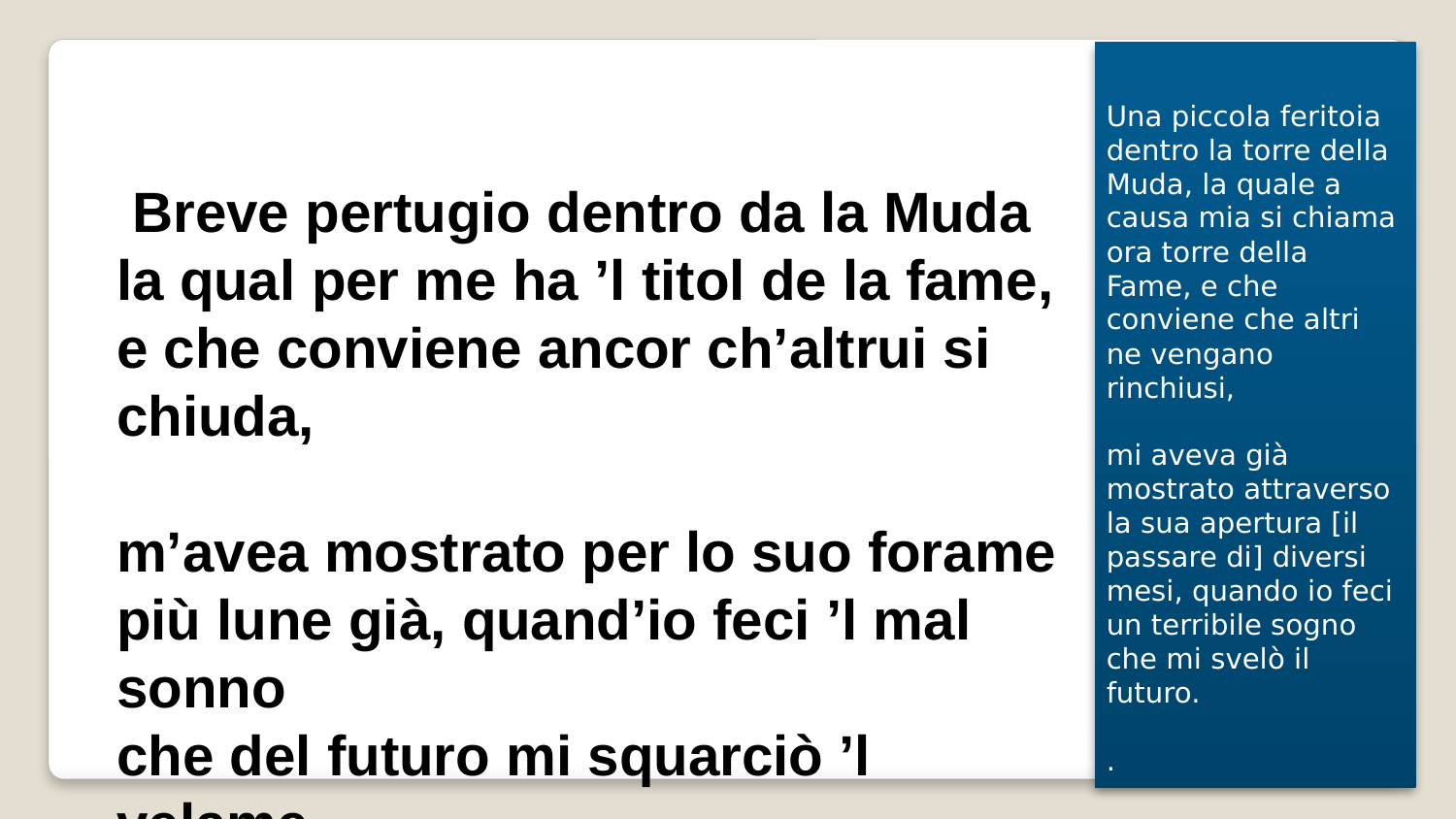

Una piccola feritoia dentro la torre della Muda, la quale a causa mia si chiama ora torre della Fame, e che conviene che altri ne vengano rinchiusi,

mi aveva già mostrato attraverso la sua apertura [il passare di] diversi mesi, quando io feci un terribile sogno che mi svelò il futuro.

.
 Breve pertugio dentro da la Muda
la qual per me ha ’l titol de la fame,
e che conviene ancor ch’altrui si chiuda,

m’avea mostrato per lo suo forame
più lune già, quand’io feci ’l mal sonno
che del futuro mi squarciò ’l velame.